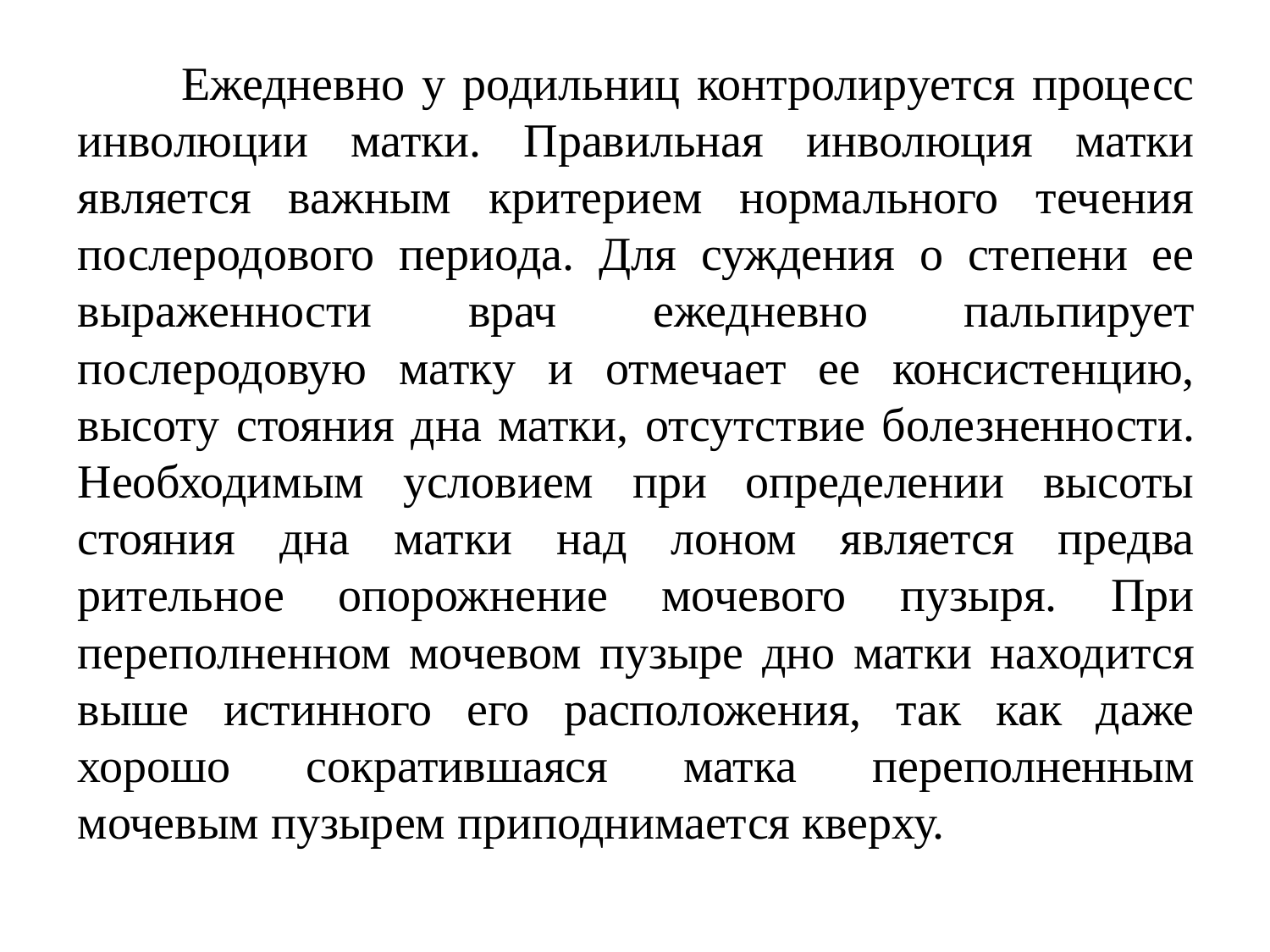

Ежедневно у родильниц контролируется процесс ин­волюции матки. Правильная инволюция матки является важным критерием нормального течения послеродового периода. Для суждения о степени ее выраженности врач ежедневно пальпирует послеродовую матку и отмечает ее консистенцию, высоту стояния дна матки, отсутствие бо­лезненности. Необходимым условием при определении высоты стояния дна матки над лоном является предва­рительное опорожнение мочевого пузыря. При перепол­ненном мочевом пузыре дно матки находится выше ис­тинного его расположения, так как даже хорошо сокра­тившаяся матка переполненным мочевым пузырем при­поднимается кверху.